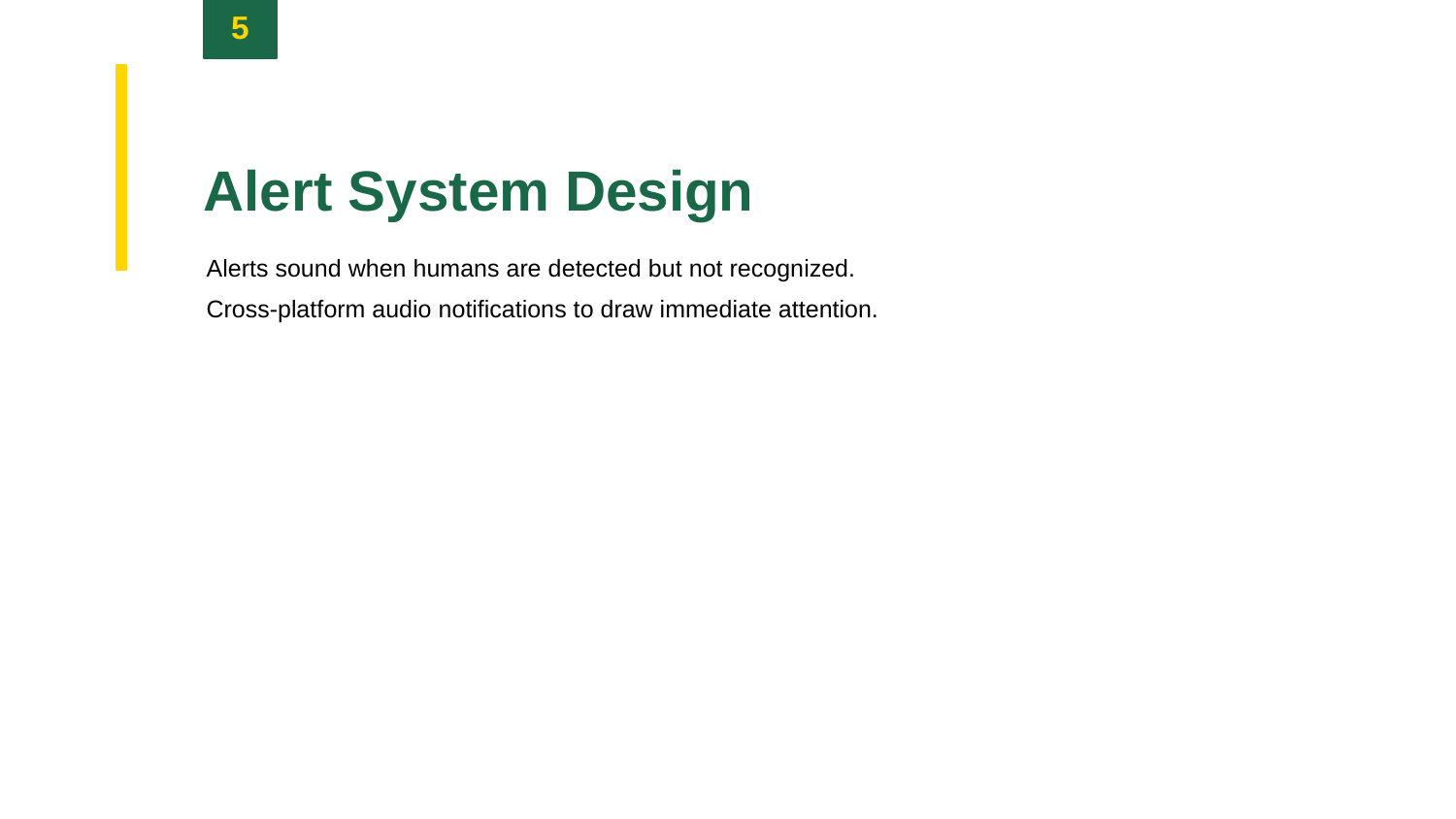

5

Alert System Design
Alerts sound when humans are detected but not recognized.
Cross-platform audio notifications to draw immediate attention.